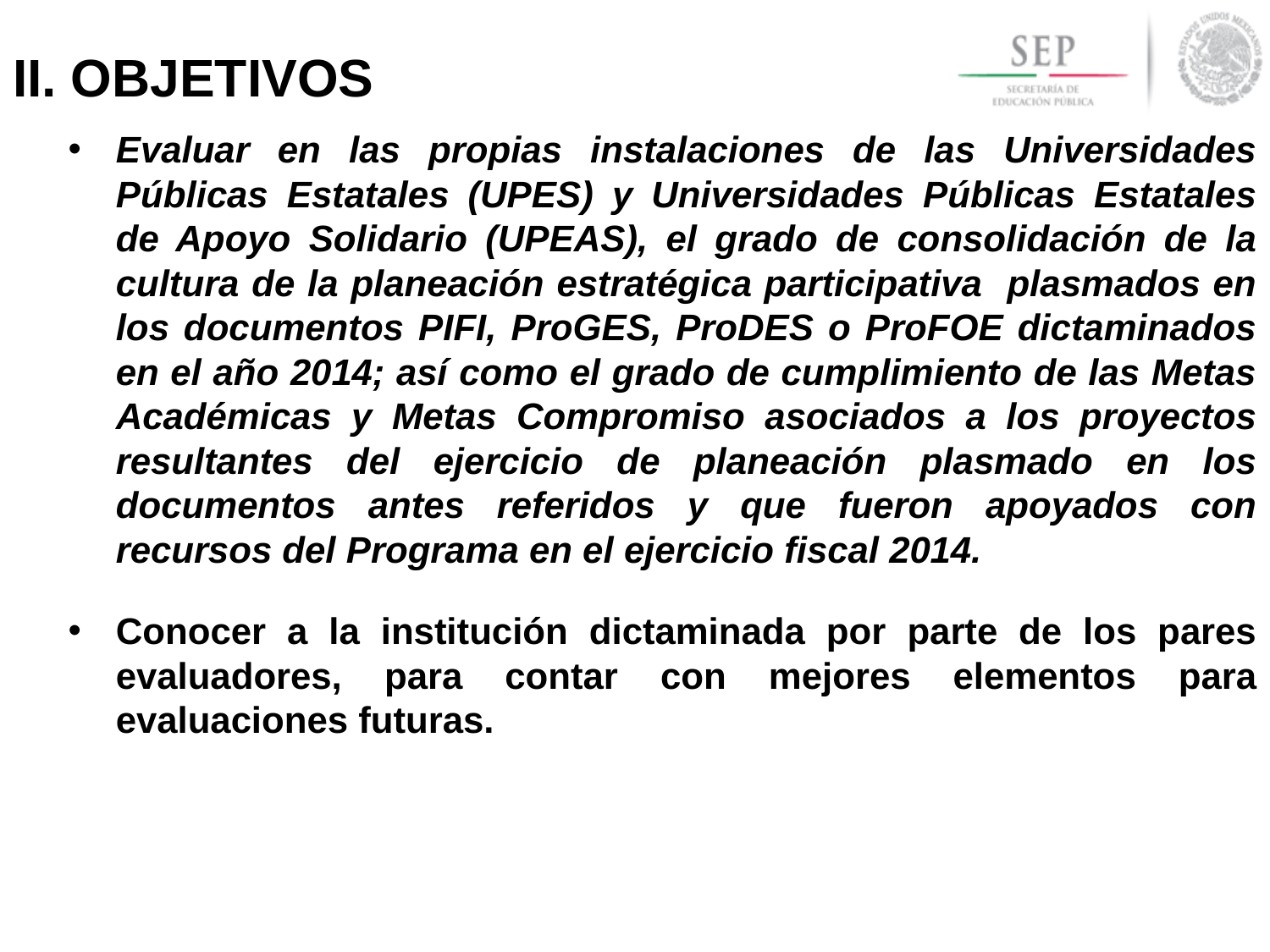

II. OBJETIVOS
Evaluar en las propias instalaciones de las Universidades Públicas Estatales (UPES) y Universidades Públicas Estatales de Apoyo Solidario (UPEAS), el grado de consolidación de la cultura de la planeación estratégica participativa  plasmados en los documentos PIFI, ProGES, ProDES o ProFOE dictaminados en el año 2014; así como el grado de cumplimiento de las Metas Académicas y Metas Compromiso asociados a los proyectos resultantes del ejercicio de planeación plasmado en los documentos antes referidos y que fueron apoyados con recursos del Programa en el ejercicio fiscal 2014.

Conocer a la institución dictaminada por parte de los pares evaluadores, para contar con mejores elementos para evaluaciones futuras.